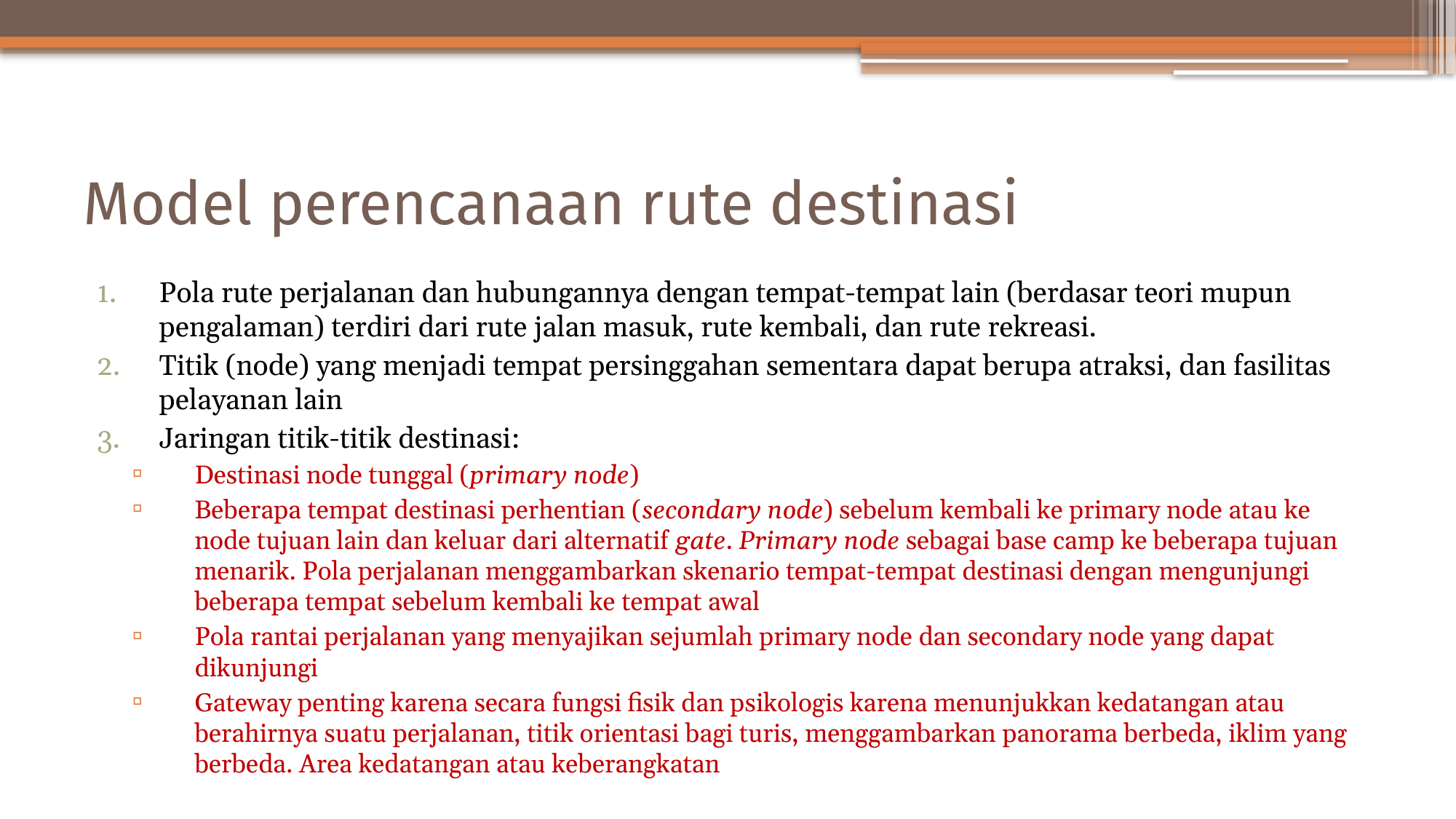

# Model perencanaan rute destinasi
Pola rute perjalanan dan hubungannya dengan tempat-tempat lain (berdasar teori mupun pengalaman) terdiri dari rute jalan masuk, rute kembali, dan rute rekreasi.
Titik (node) yang menjadi tempat persinggahan sementara dapat berupa atraksi, dan fasilitas pelayanan lain
Jaringan titik-titik destinasi:
Destinasi node tunggal (primary node)
Beberapa tempat destinasi perhentian (secondary node) sebelum kembali ke primary node atau ke node tujuan lain dan keluar dari alternatif gate. Primary node sebagai base camp ke beberapa tujuan menarik. Pola perjalanan menggambarkan skenario tempat-tempat destinasi dengan mengunjungi beberapa tempat sebelum kembali ke tempat awal
Pola rantai perjalanan yang menyajikan sejumlah primary node dan secondary node yang dapat dikunjungi
Gateway penting karena secara fungsi fisik dan psikologis karena menunjukkan kedatangan atau berahirnya suatu perjalanan, titik orientasi bagi turis, menggambarkan panorama berbeda, iklim yang berbeda. Area kedatangan atau keberangkatan